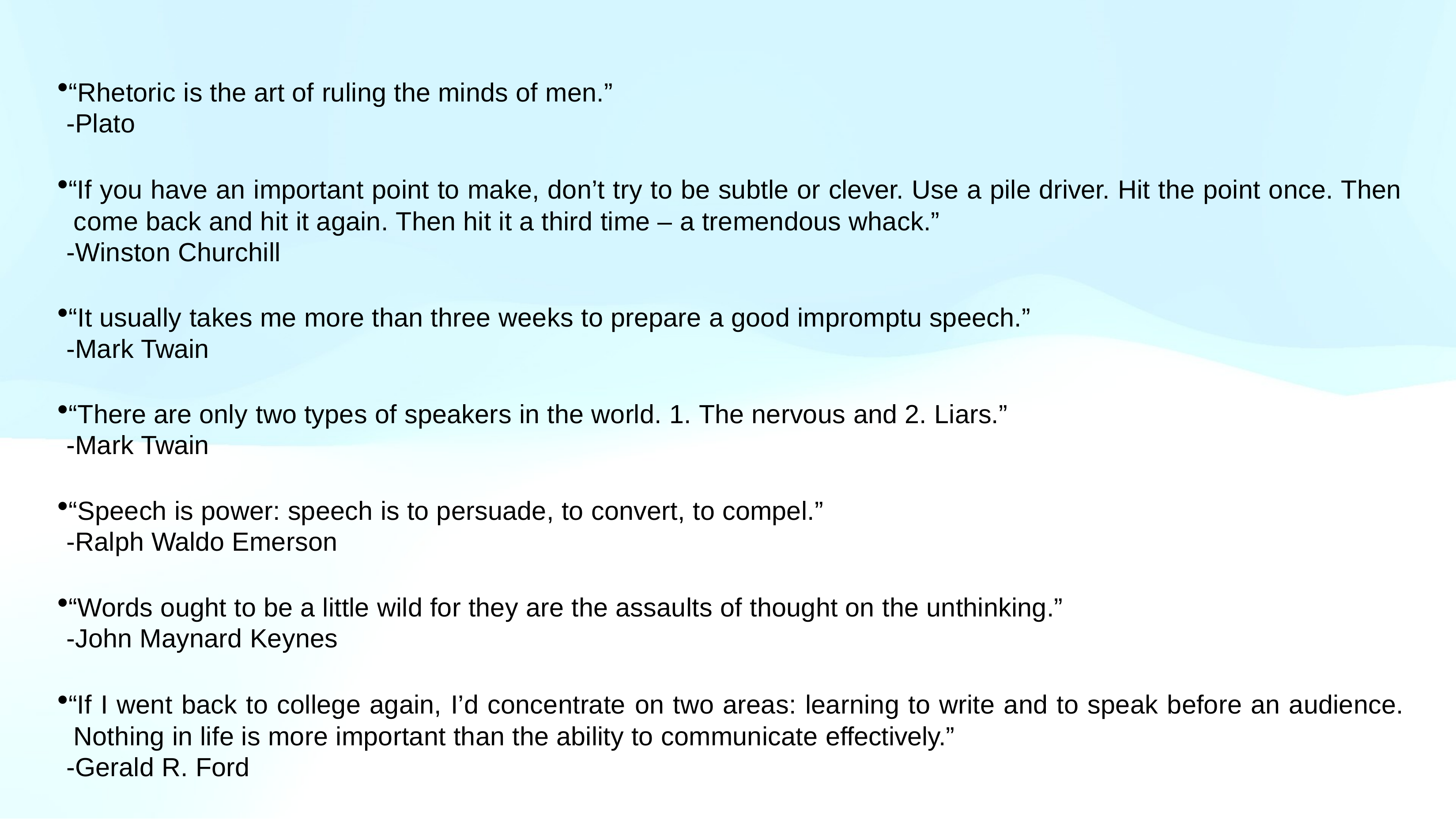

“Rhetoric is the art of ruling the minds of men.”
-Plato

“If you have an important point to make, don’t try to be subtle or clever. Use a pile driver. Hit the point once. Then  come back and hit it again. Then hit it a third time – a tremendous whack.”
-Winston Churchill

“It usually takes me more than three weeks to prepare a good impromptu speech.”
-Mark Twain

“There are only two types of speakers in the world. 1. The nervous and 2. Liars.”
-Mark Twain

“Speech is power: speech is to persuade, to convert, to compel.”
-Ralph Waldo Emerson

“Words ought to be a little wild for they are the assaults of thought on the unthinking.”
-John Maynard Keynes

“If I went back to college again, I’d concentrate on two areas: learning to write and to speak before an audience.  Nothing in life is more important than the ability to communicate effectively.”
-Gerald R. Ford